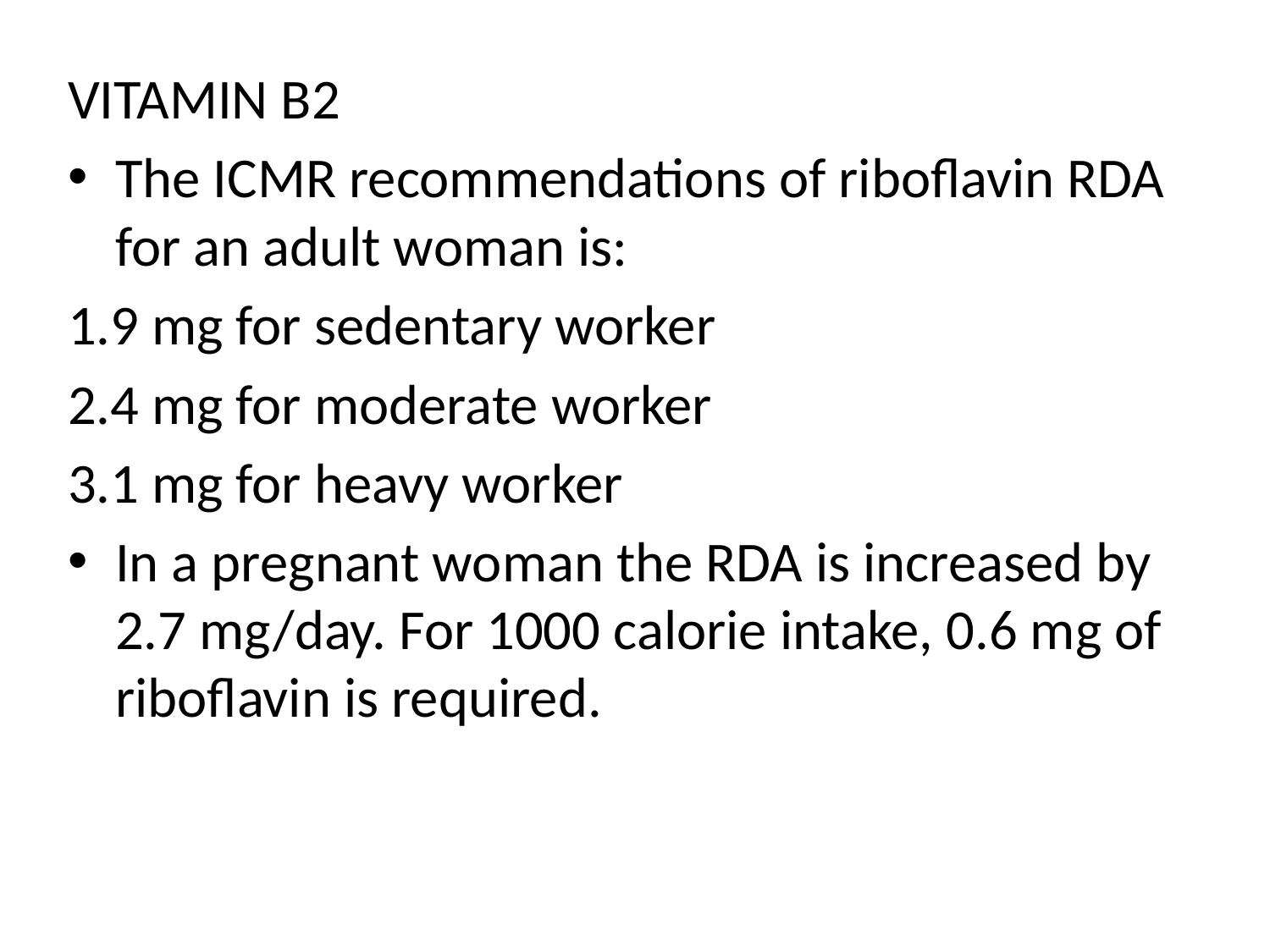

VITAMIN B2
The ICMR recommendations of riboflavin RDA for an adult woman is:
1.9 mg for sedentary worker
2.4 mg for moderate worker
3.1 mg for heavy worker
In a pregnant woman the RDA is increased by 2.7 mg/day. For 1000 calorie intake, 0.6 mg of riboflavin is required.